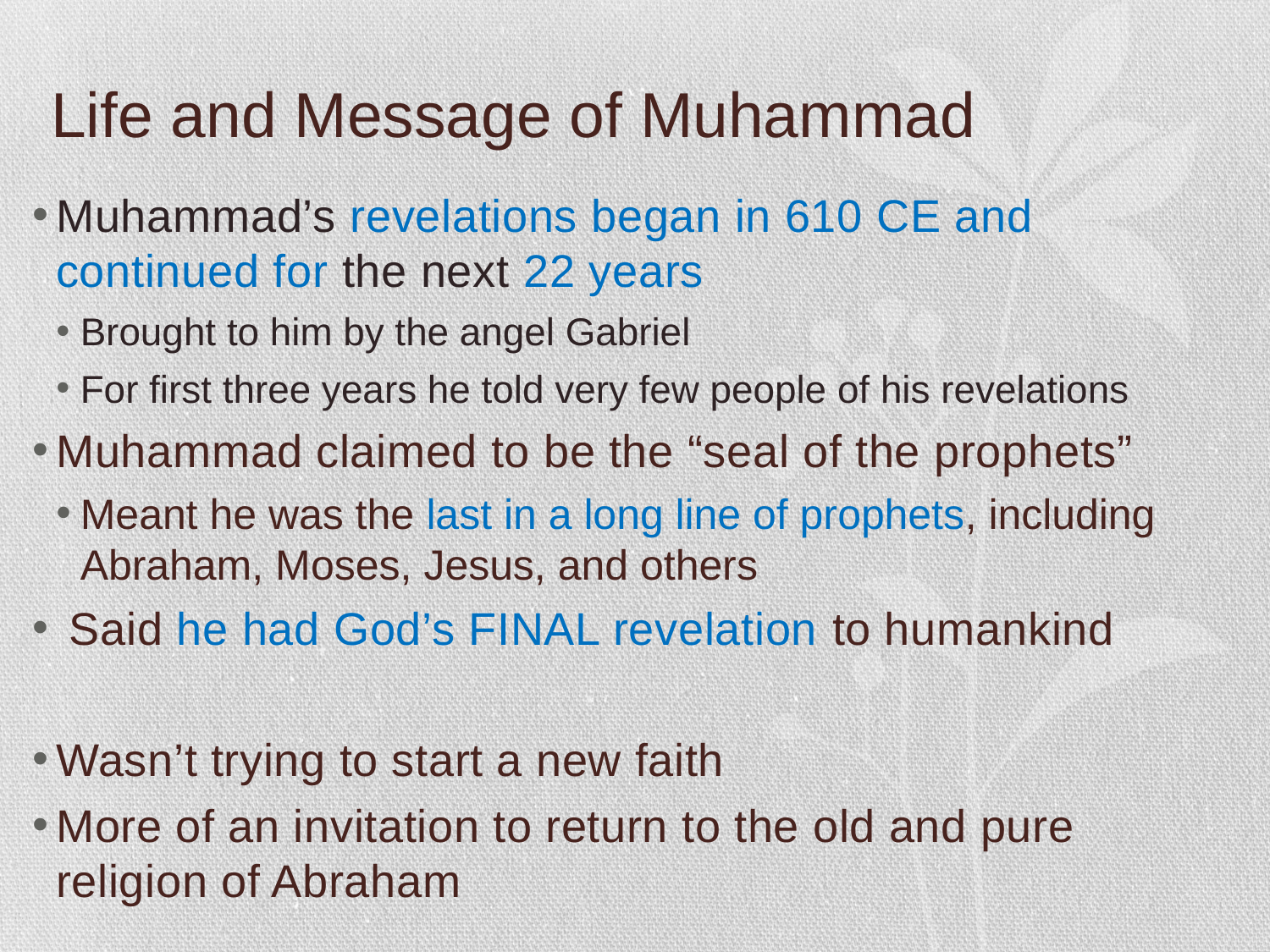

# Life and Message of Muhammad
Muhammad’s revelations began in 610 CE and continued for the next 22 years
Brought to him by the angel Gabriel
For first three years he told very few people of his revelations
Muhammad claimed to be the “seal of the prophets”
Meant he was the last in a long line of prophets, including Abraham, Moses, Jesus, and others
 Said he had God’s FINAL revelation to humankind

Wasn’t trying to start a new faith
More of an invitation to return to the old and pure religion of Abraham